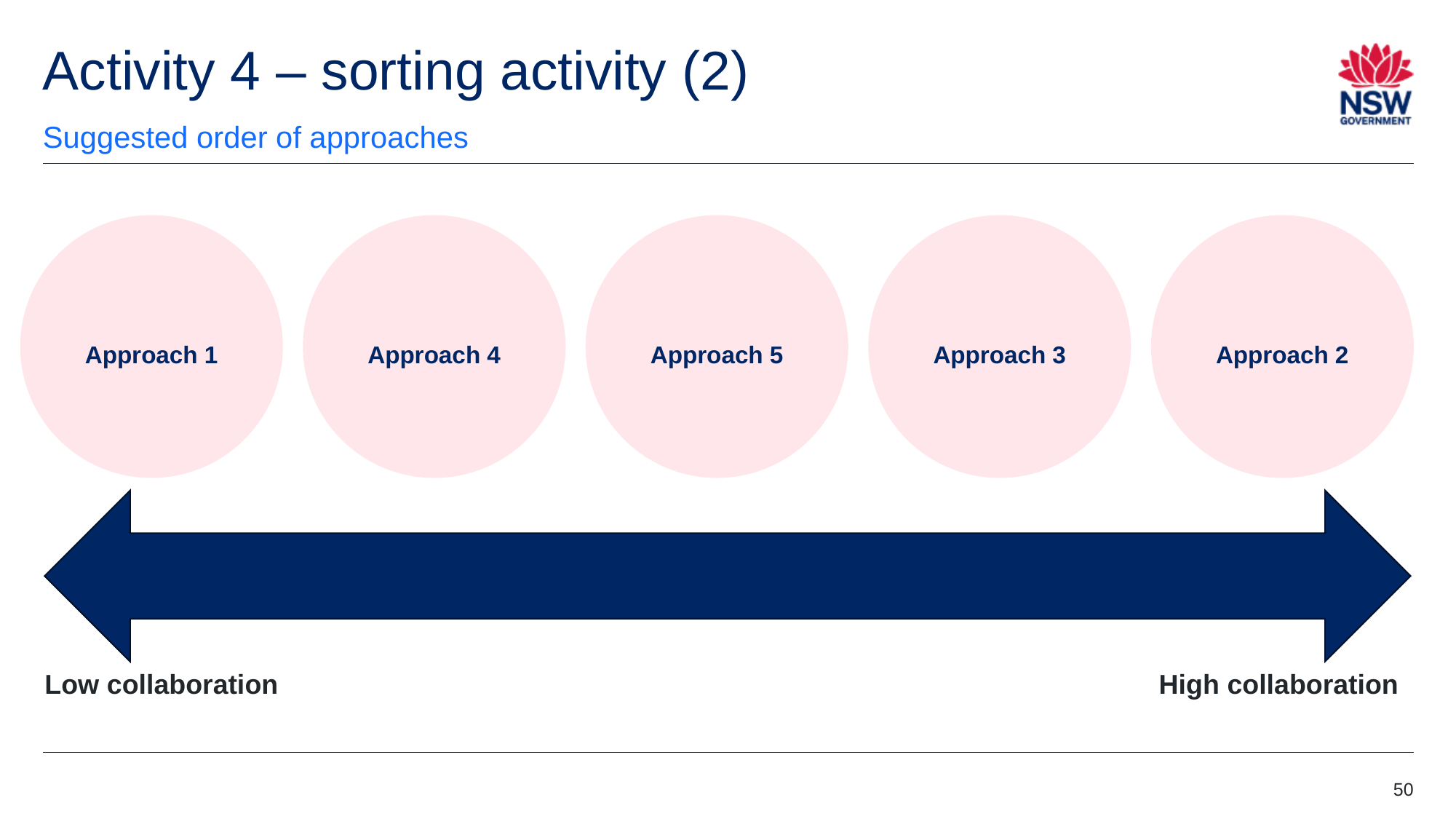

# Activity 4 – sorting activity (2)
Suggested order of approaches
Approach 1
Approach 4
Approach 5
Approach 3
Approach 2

Low collaboration
High collaboration
50